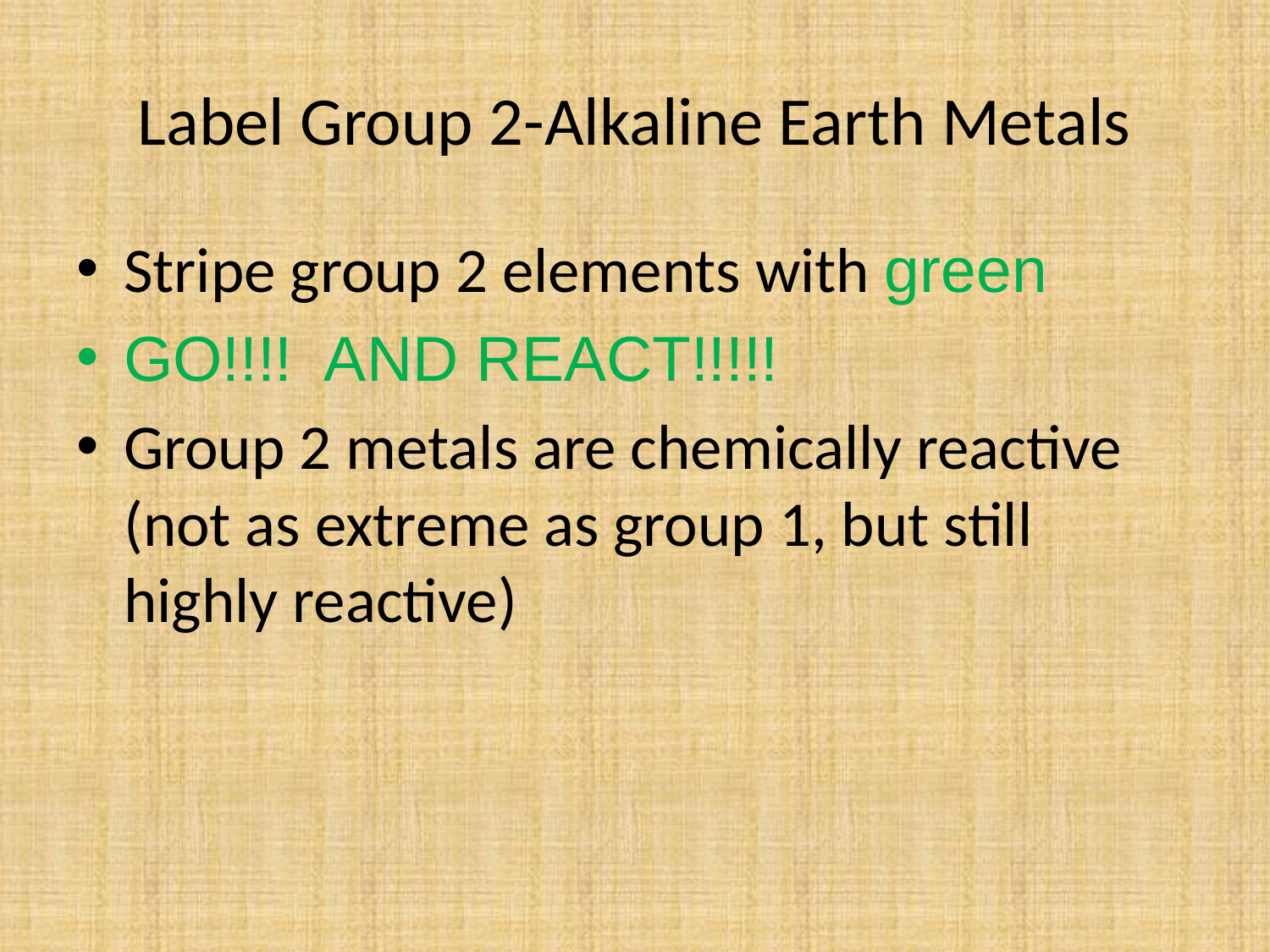

# Label Group 2-Alkaline Earth Metals
Stripe group 2 elements with green
GO!!!!  AND REACT!!!!!
Group 2 metals are chemically reactive (not as extreme as group 1, but still highly reactive)